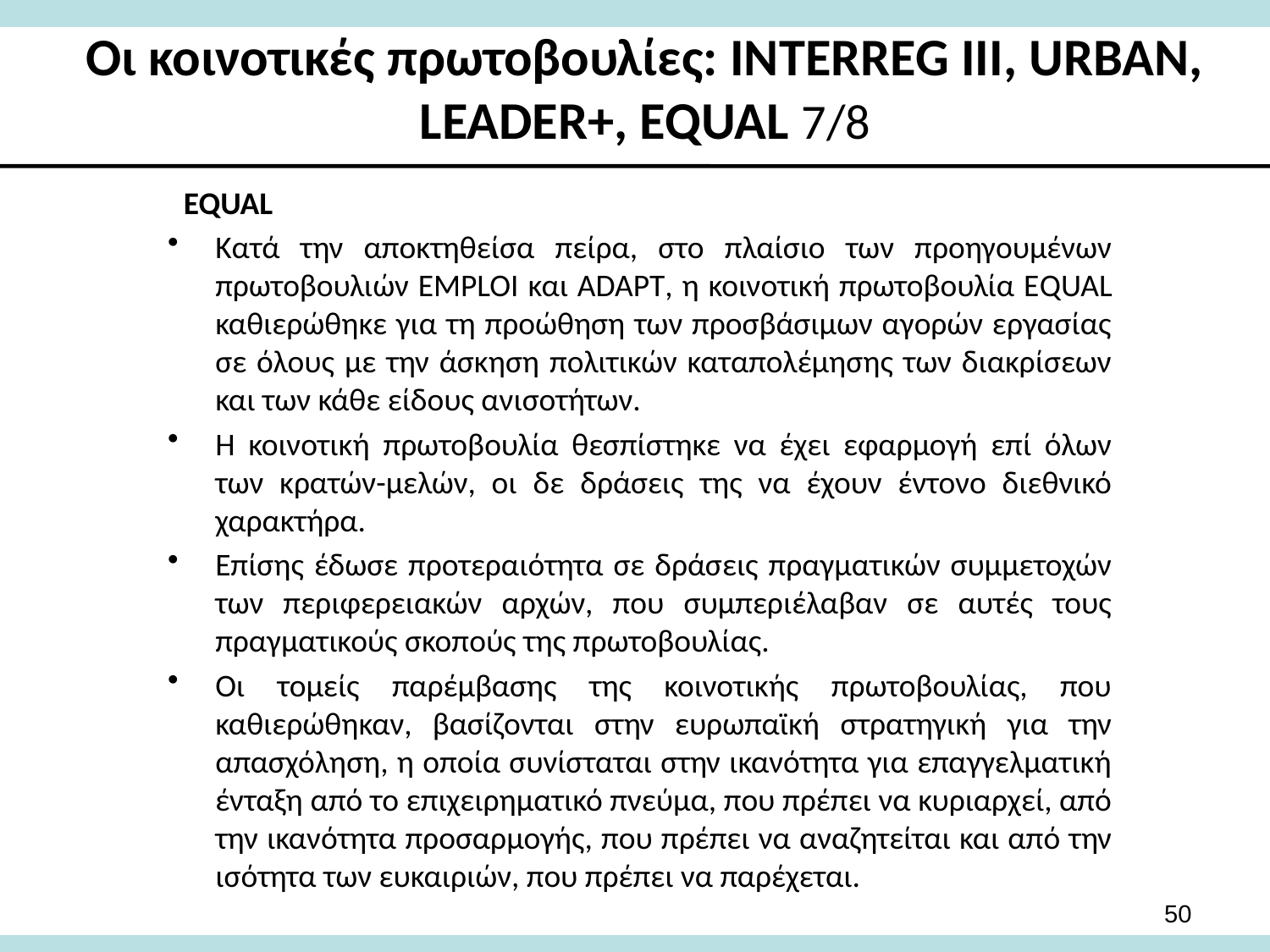

# Οι κοινοτικές πρωτοβουλίες: INTERREG III, URBAN, LEADER+, EQUAL 7/8
EQUAL
Κατά την αποκτηθείσα πείρα, στο πλαίσιο των προηγουμένων πρωτοβουλιών EMPLOI και ADAPT, η κοινοτική πρωτοβουλία ΕQUAL καθιερώθηκε για τη προώθηση των προσβάσιμων αγορών εργασίας σε όλους με την άσκηση πολιτικών καταπολέμησης των διακρίσεων και των κάθε είδους ανισοτήτων.
Η κοινοτική πρωτοβουλία θεσπίστηκε να έχει εφαρμογή επί όλων των κρατών-μελών, οι δε δράσεις της να έχουν έντονο διεθνικό χαρακτήρα.
Επίσης έδωσε προτεραιότητα σε δράσεις πραγματικών συμμετοχών των περιφερειακών αρχών, που συμπεριέλαβαν σε αυτές τους πραγματικούς σκοπούς της πρωτοβουλίας.
Οι τομείς παρέμβασης της κοινοτικής πρωτοβουλίας, που καθιερώθηκαν, βασίζονται στην ευρωπαϊκή στρατηγική για την απασχόληση, η οποία συνίσταται στην ικανότητα για επαγγελματική ένταξη από το επιχειρηματικό πνεύμα, που πρέπει να κυριαρχεί, από την ικανότητα προσαρμογής, που πρέπει να αναζητείται και από την ισότητα των ευκαιριών, που πρέπει να παρέχεται.

50